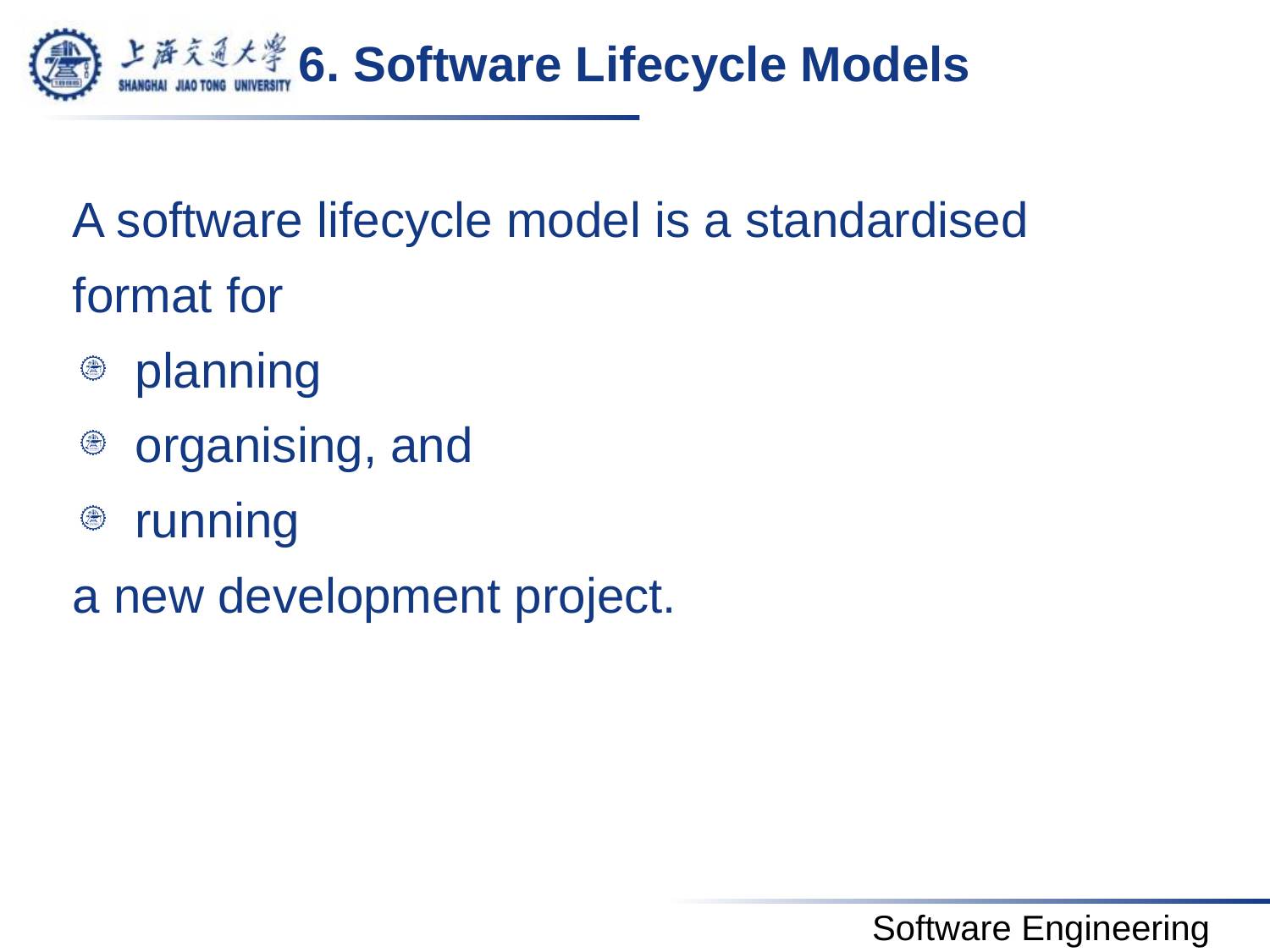

# 6. Software Lifecycle Models
A software lifecycle model is a standardised
format for
planning
organising, and
running
a new development project.